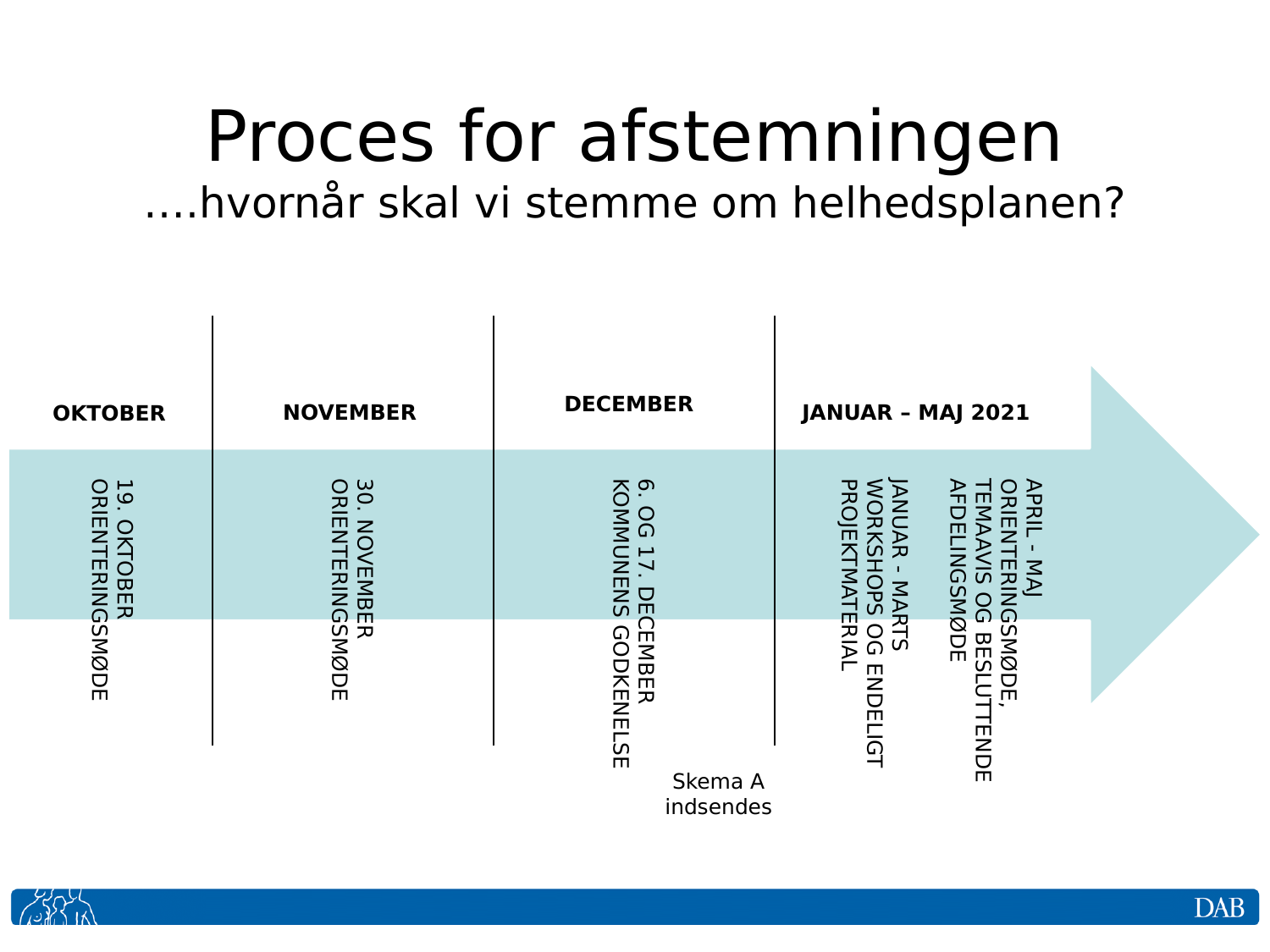

# Proces for afstemningen ….hvornår skal vi stemme om helhedsplanen?

DECEMBER
NOVEMBER
JANUAR – MAJ 2021
OKTOBER
19. OKTOBER
ORIENTERINGSMØDE
30. NOVEMBER
ORIENTERINGSMØDE
APRIL - MAJ
ORIENTERINGSMØDE, TEMAAVIS OG BESLUTTENDE AFDELINGSMØDE
JANUAR - MARTS
WORKSHOPS OG ENDELIGT PROJEKTMATERIAL
6. OG 17. DECEMBER
KOMMUNENS GODKENELSE
Skema A indsendes